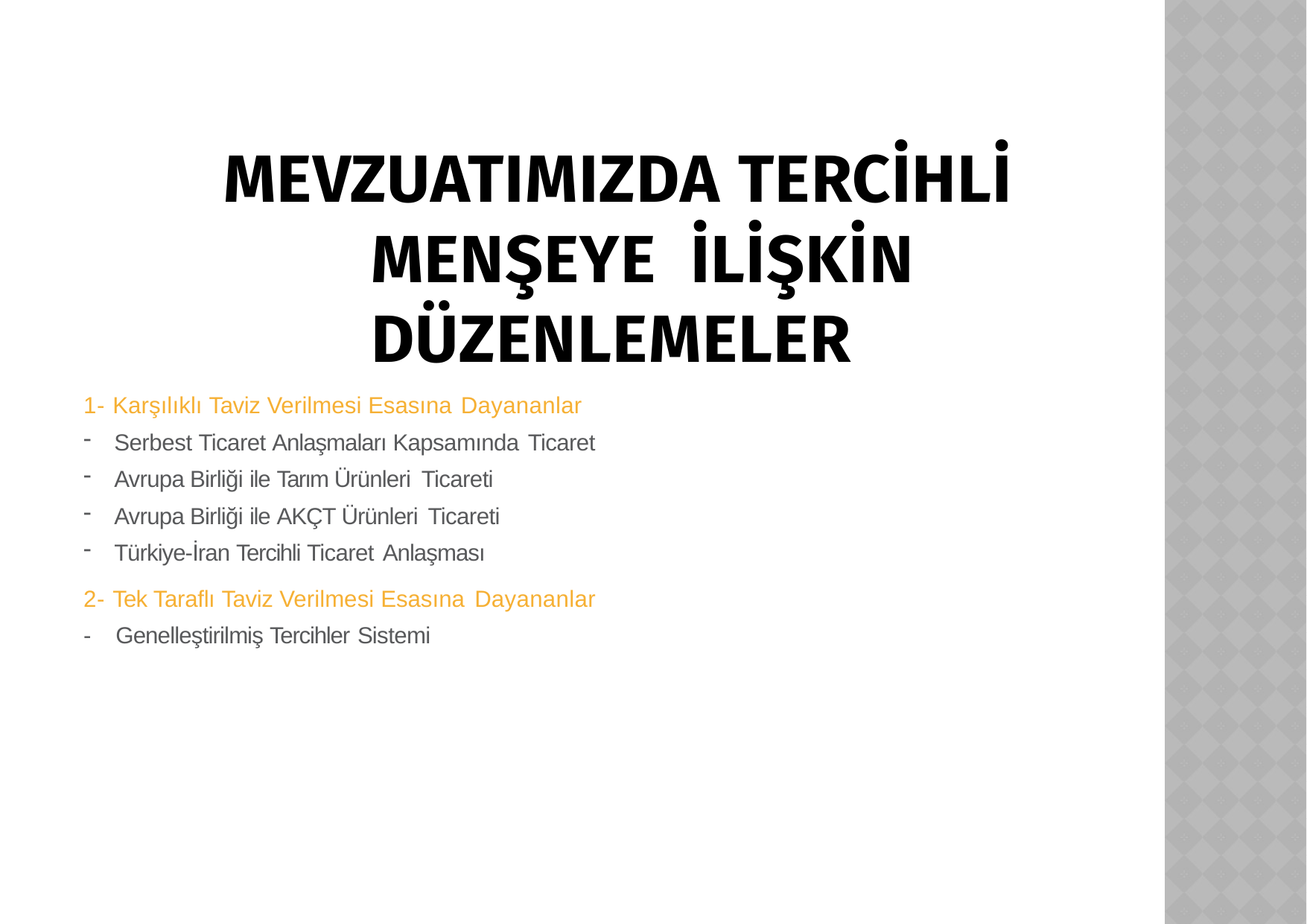

# MEVZUATIMIZDA TERCİHLİ MENŞEYE  İLİŞKİN DÜZENLEMELER
1- Karşılıklı Taviz Verilmesi Esasına Dayananlar
Serbest Ticaret Anlaşmaları Kapsamında Ticaret
Avrupa Birliği ile Tarım Ürünleri Ticareti
Avrupa Birliği ile AKÇT Ürünleri Ticareti
Türkiye-İran Tercihli Ticaret Anlaşması
2- Tek Taraflı Taviz Verilmesi Esasına Dayananlar
-	Genelleştirilmiş Tercihler Sistemi